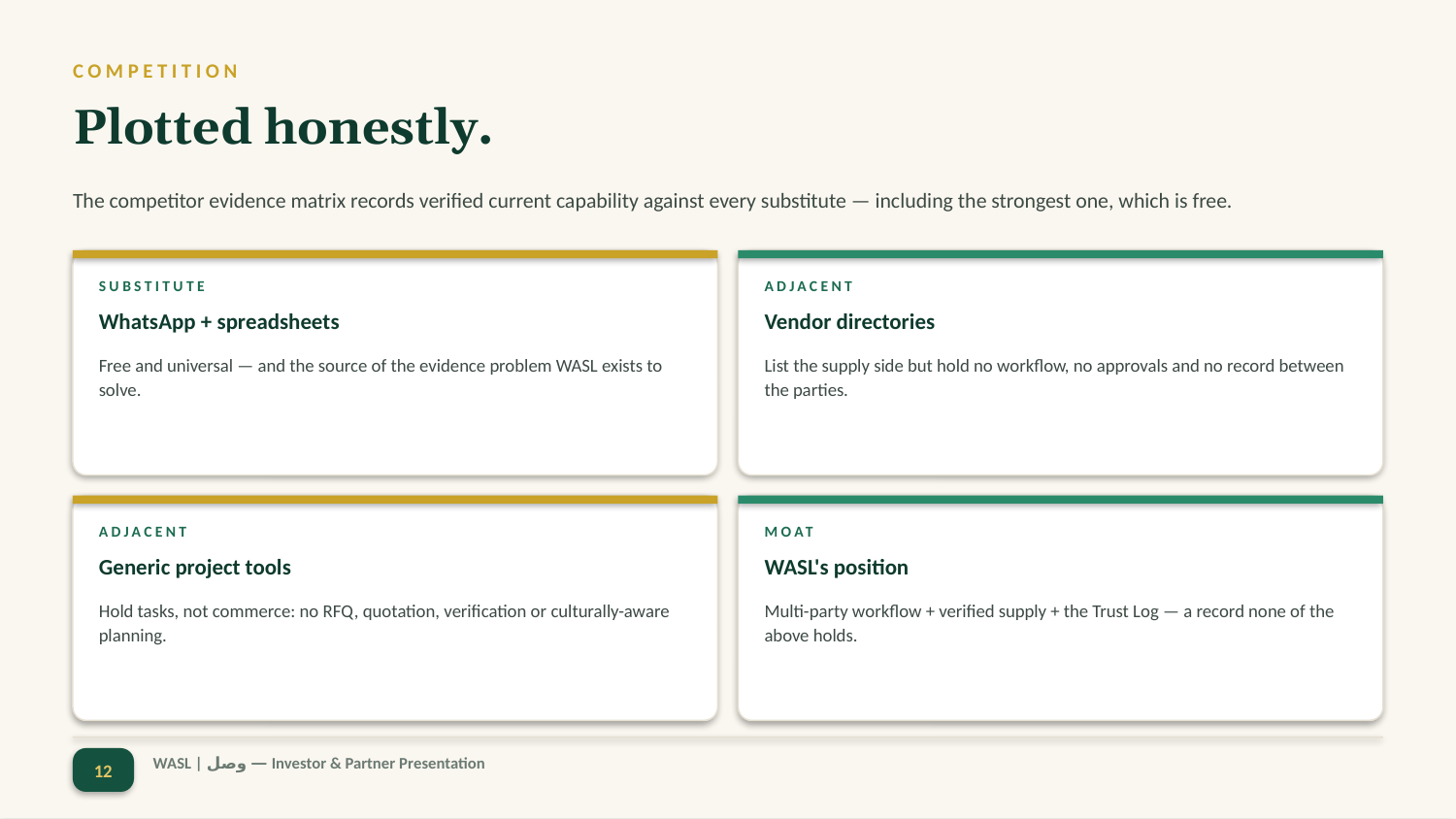

COMPETITION
Plotted honestly.
The competitor evidence matrix records verified current capability against every substitute — including the strongest one, which is free.

SUBSTITUTE
ADJACENT
WhatsApp + spreadsheets
Vendor directories
Free and universal — and the source of the evidence problem WASL exists to solve.
List the supply side but hold no workflow, no approvals and no record between the parties.

ADJACENT
MOAT
Generic project tools
WASL's position
Hold tasks, not commerce: no RFQ, quotation, verification or culturally-aware planning.
Multi-party workflow + verified supply + the Trust Log — a record none of the above holds.

12
WASL | وصل — Investor & Partner Presentation